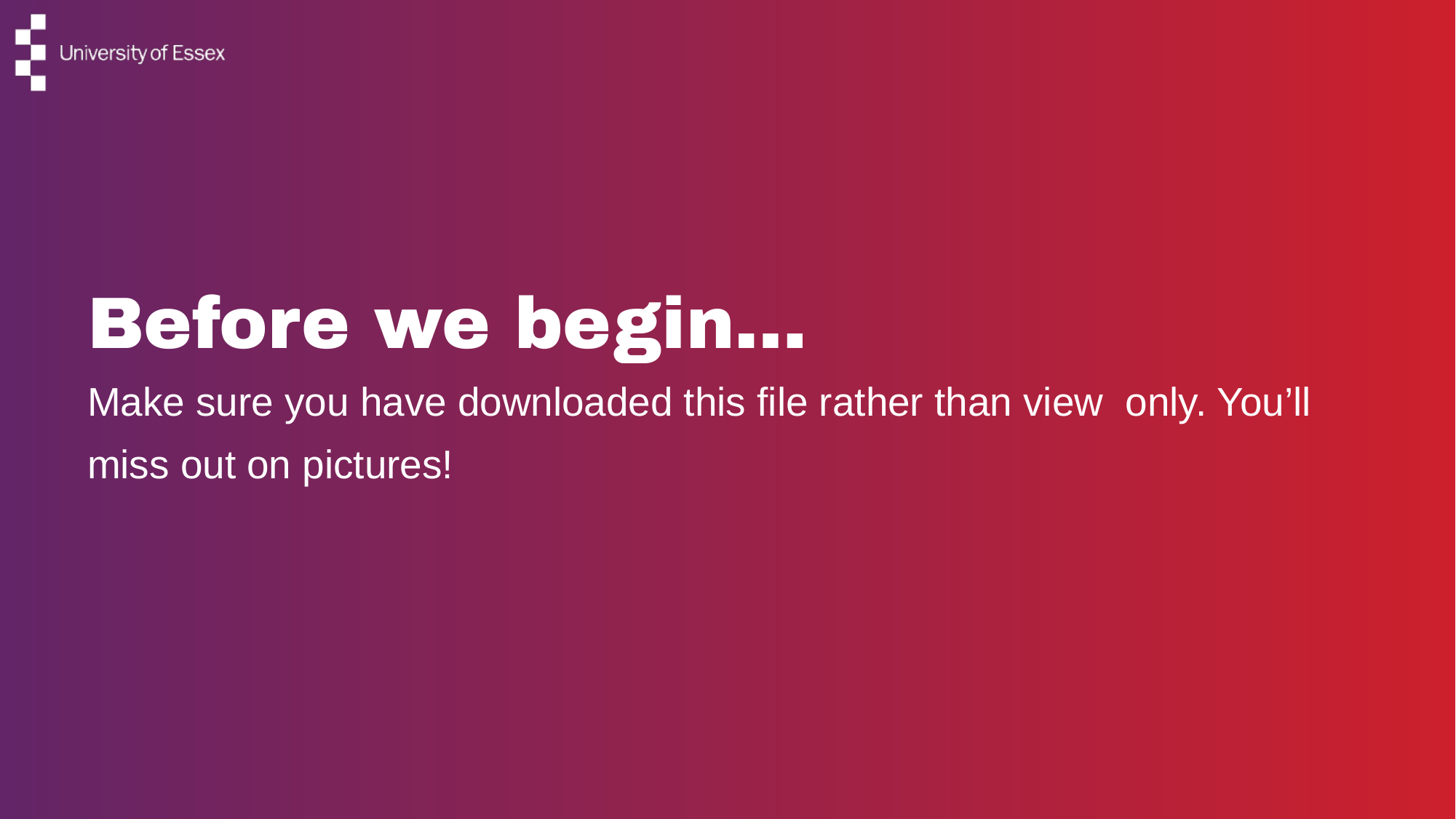

# Before we begin…
Make sure you have downloaded this file rather than view  only. You’ll miss out on pictures!